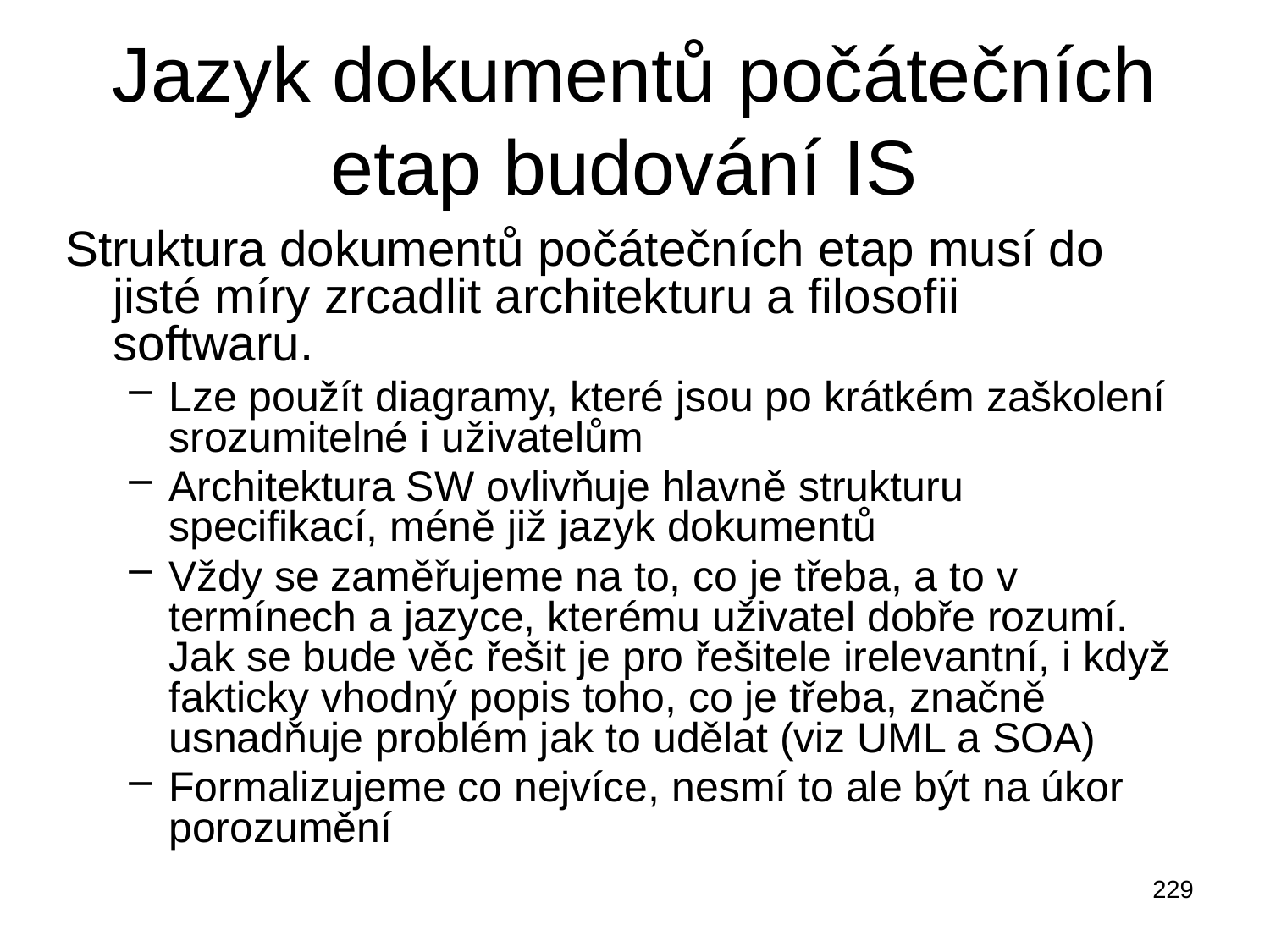

# Jazyk dokumentů počátečních etap budování IS
Struktura dokumentů počátečních etap musí do jisté míry zrcadlit architekturu a filosofii softwaru.
Lze použít diagramy, které jsou po krátkém zaškolení srozumitelné i uživatelům
Architektura SW ovlivňuje hlavně strukturu specifikací, méně již jazyk dokumentů
Vždy se zaměřujeme na to, co je třeba, a to v termínech a jazyce, kterému uživatel dobře rozumí. Jak se bude věc řešit je pro řešitele irelevantní, i když fakticky vhodný popis toho, co je třeba, značně usnadňuje problém jak to udělat (viz UML a SOA)
Formalizujeme co nejvíce, nesmí to ale být na úkor porozumění
229